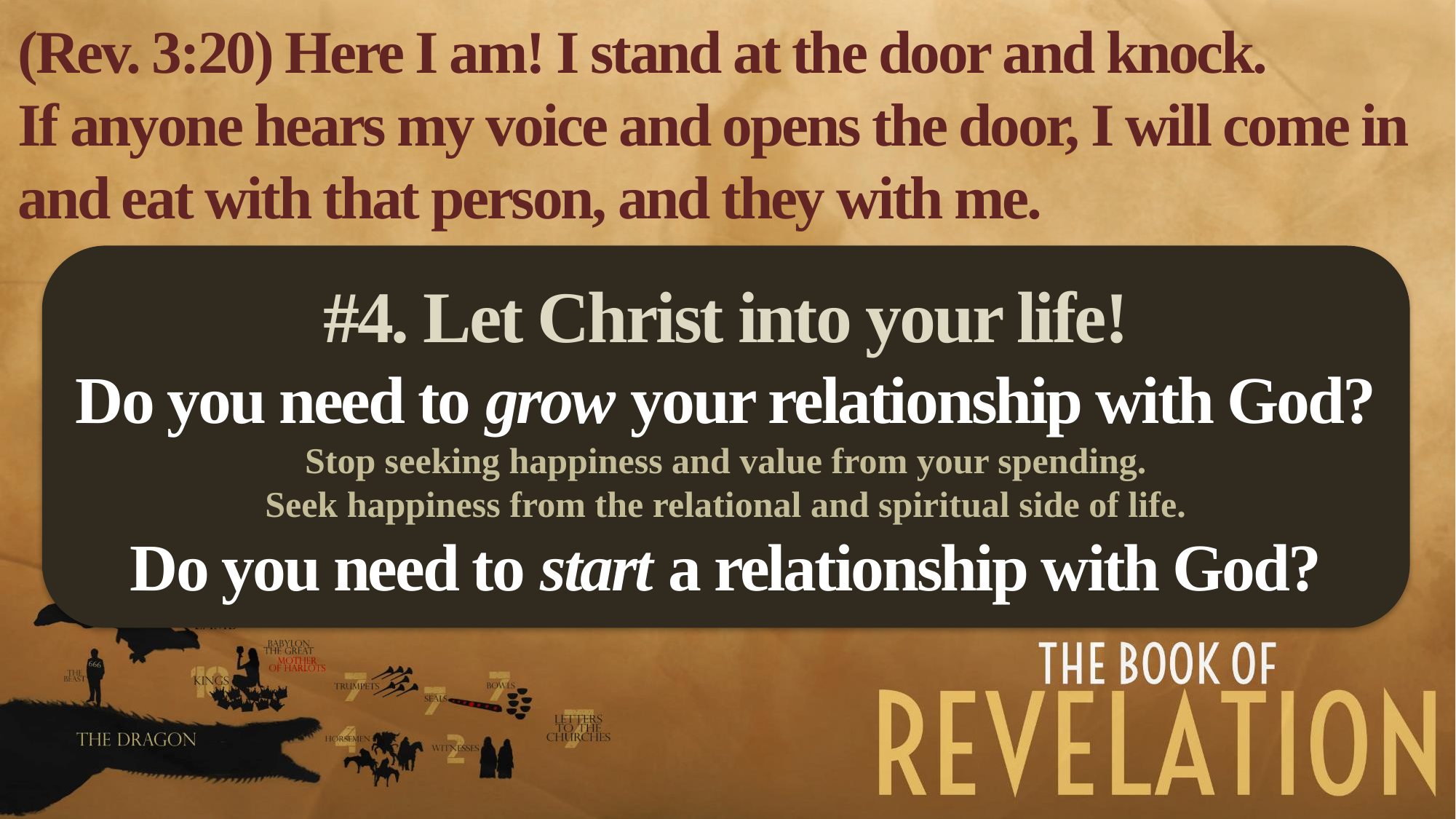

(Rev. 3:20) Here I am! I stand at the door and knock.
If anyone hears my voice and opens the door, I will come in and eat with that person, and they with me.
#4. Let Christ into your life!
Do you need to grow your relationship with God?
Stop seeking happiness and value from your spending.
Seek happiness from the relational and spiritual side of life.
Do you need to start a relationship with God?